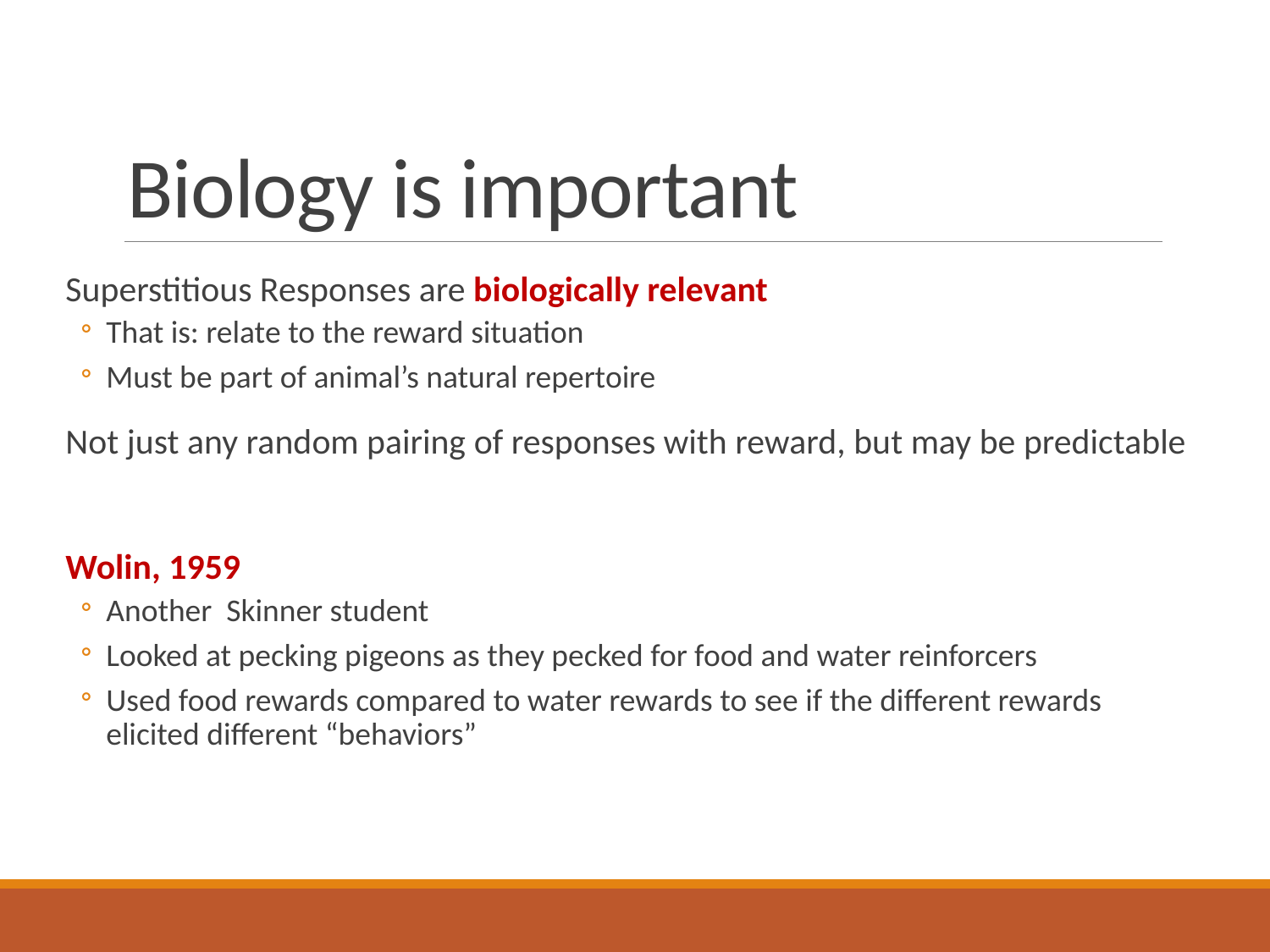

# Biology is important
Superstitious Responses are biologically relevant
That is: relate to the reward situation
Must be part of animal’s natural repertoire
Not just any random pairing of responses with reward, but may be predictable

Wolin, 1959
Another  Skinner student
Looked at pecking pigeons as they pecked for food and water reinforcers
Used food rewards compared to water rewards to see if the different rewards elicited different “behaviors”